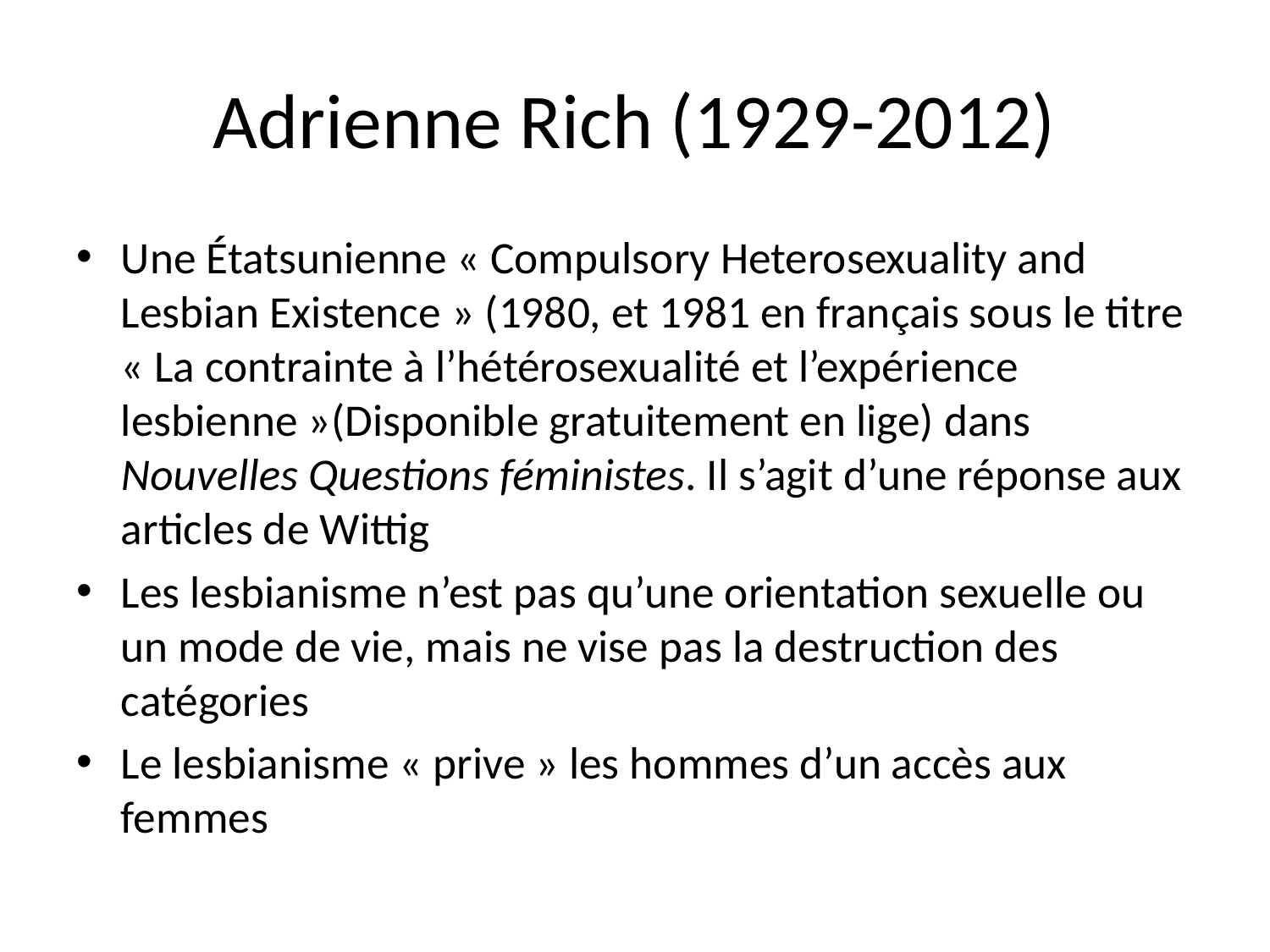

# Adrienne Rich (1929-2012)
Une Étatsunienne « Compulsory Heterosexuality and Lesbian Existence » (1980, et 1981 en français sous le titre « La contrainte à l’hétérosexualité et l’expérience lesbienne »(Disponible gratuitement en lige) dans Nouvelles Questions féministes. Il s’agit d’une réponse aux articles de Wittig
Les lesbianisme n’est pas qu’une orientation sexuelle ou un mode de vie, mais ne vise pas la destruction des catégories
Le lesbianisme « prive » les hommes d’un accès aux femmes